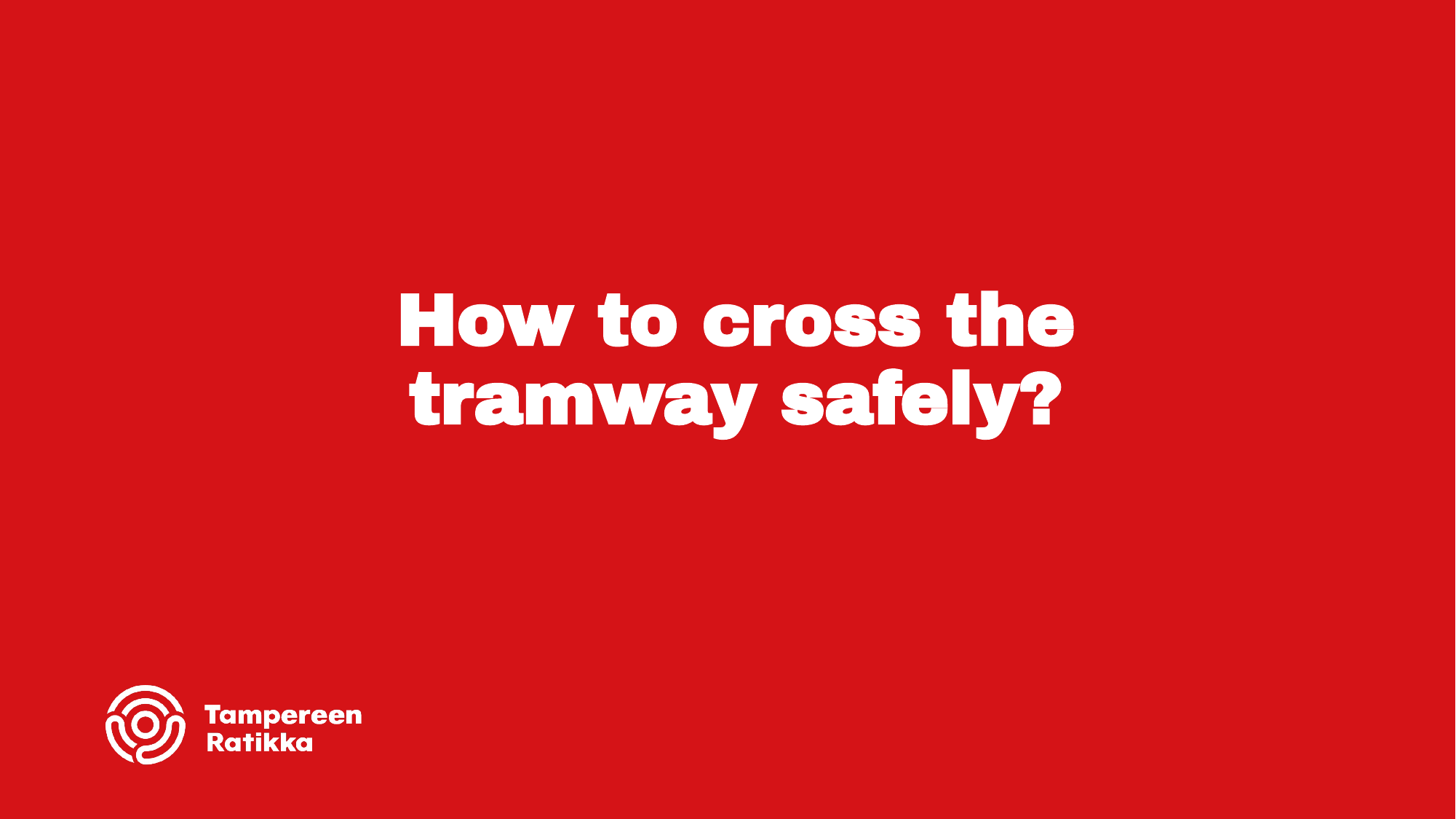

# How to cross the tramway safely?